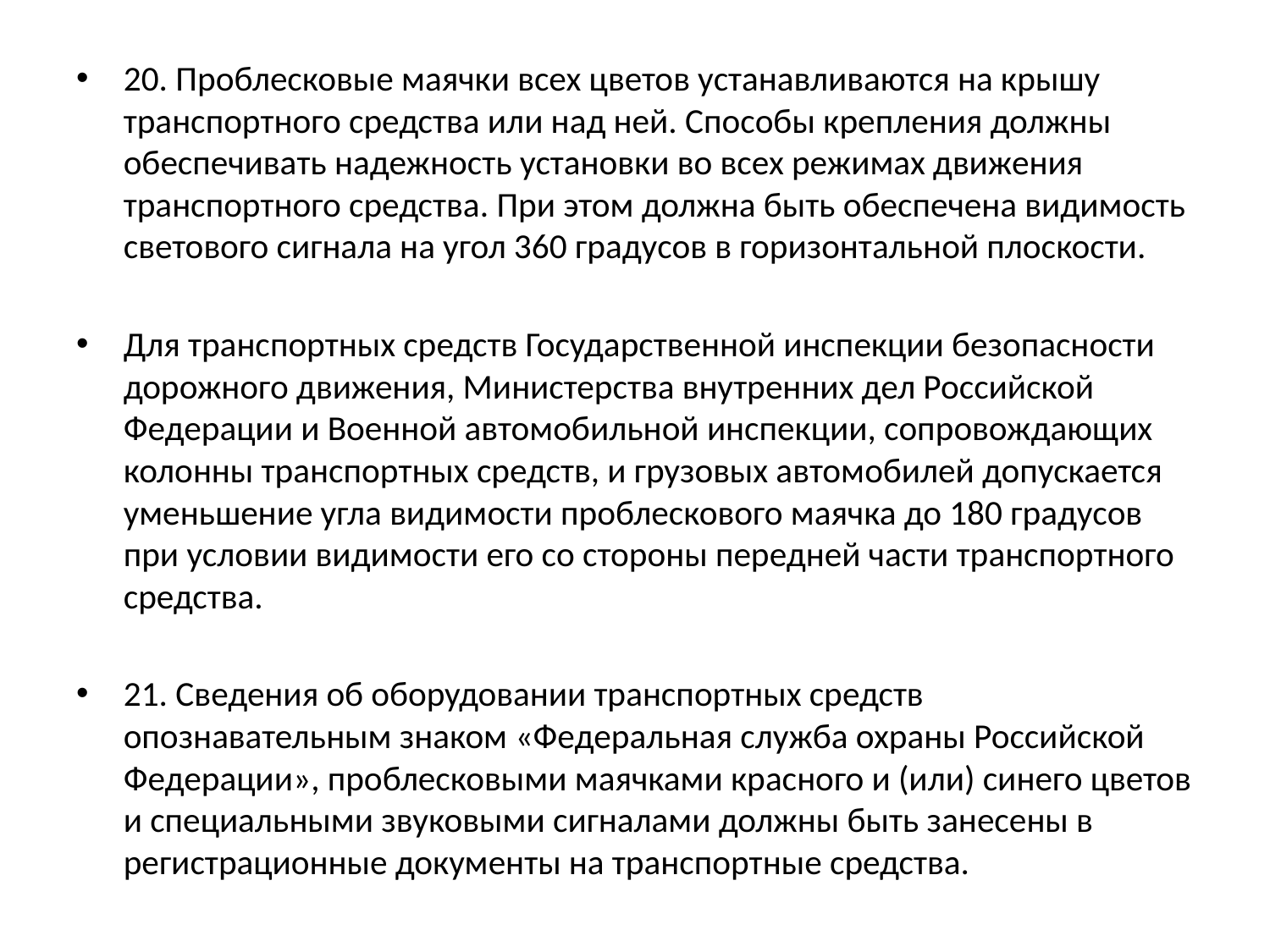

20. Проблесковые маячки всех цветов устанавливаются на крышу транспортного средства или над ней. Способы крепления должны обеспечивать надежность установки во всех режимах движения транспортного средства. При этом должна быть обеспечена видимость светового сигнала на угол 360 градусов в горизонтальной плоскости.

Для транспортных средств Государственной инспекции безопасности дорожного движения, Министерства внутренних дел Российской Федерации и Военной автомобильной инспекции, сопровождающих колонны транспортных средств, и грузовых автомобилей допускается уменьшение угла видимости проблескового маячка до 180 градусов при условии видимости его со стороны передней части транспортного средства.

21. Сведения об оборудовании транспортных средств опознавательным знаком «Федеральная служба охраны Российской Федерации», проблесковыми маячками красного и (или) синего цветов и специальными звуковыми сигналами должны быть занесены в регистрационные документы на транспортные средства.